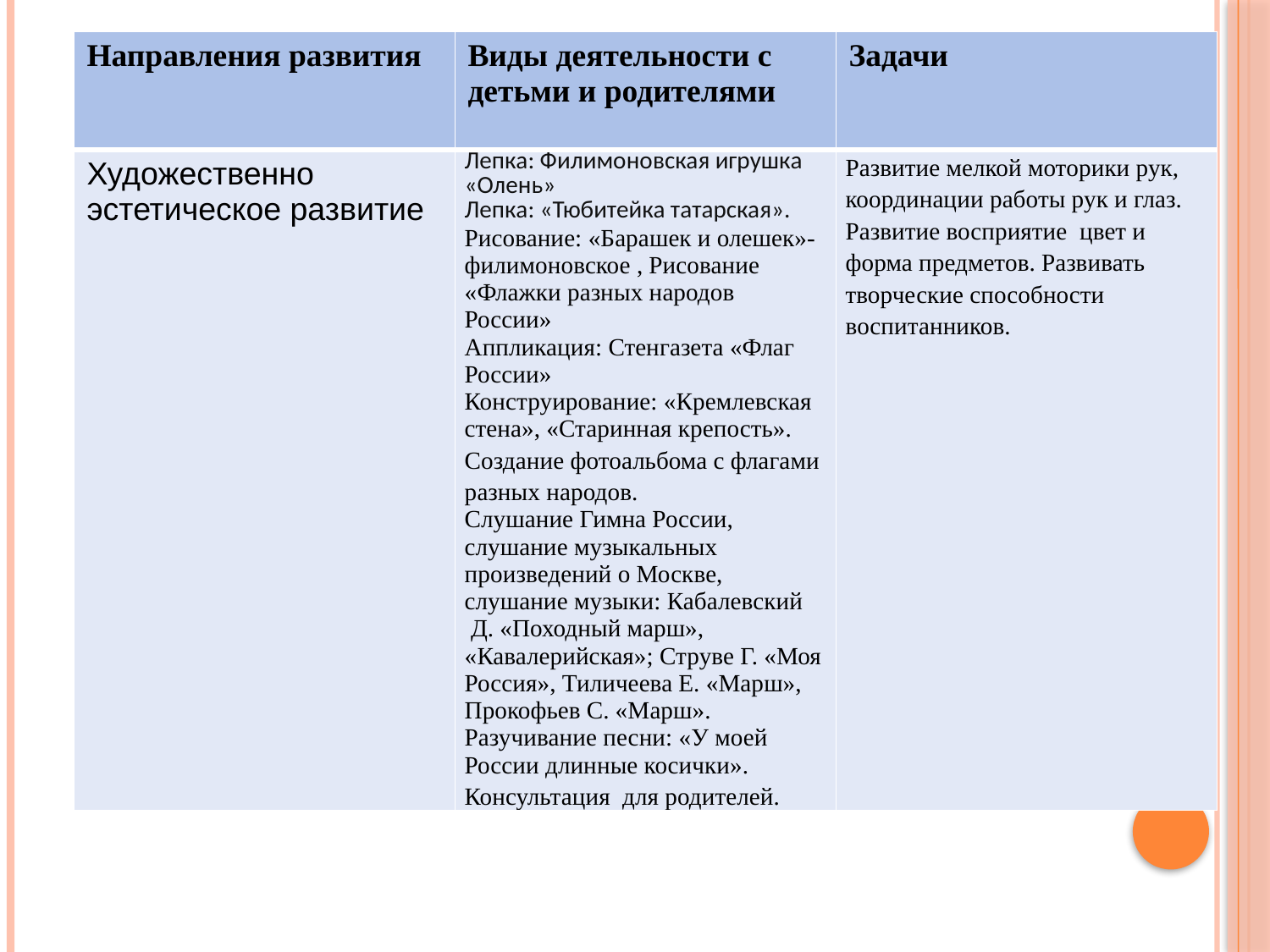

| Направления развития | Виды деятельности с детьми и родителями | Задачи |
| --- | --- | --- |
| Художественно эстетическое развитие | Лепка: Филимоновская игрушка «Олень» Лепка: «Тюбитейка татарская». Рисование: «Барашек и олешек»- филимоновское , Рисование «Флажки разных народов России» Аппликация: Стенгазета «Флаг России» Конструирование: «Кремлевская стена», «Старинная крепость». Создание фотоальбома с флагами разных народов. Слушание Гимна России, слушание музыкальных произведений о Москве, слушание музыки: Кабалевский  Д. «Походный марш», «Кавалерийская»; Струве Г. «Моя Россия», Тиличеева Е. «Марш», Прокофьев С. «Марш». Разучивание песни: «У моей России длинные косички». Консультация для родителей. | Развитие мелкой моторики рук, координации работы рук и глаз. Развитие восприятие цвет и форма предметов. Развивать творческие способности воспитанников. |